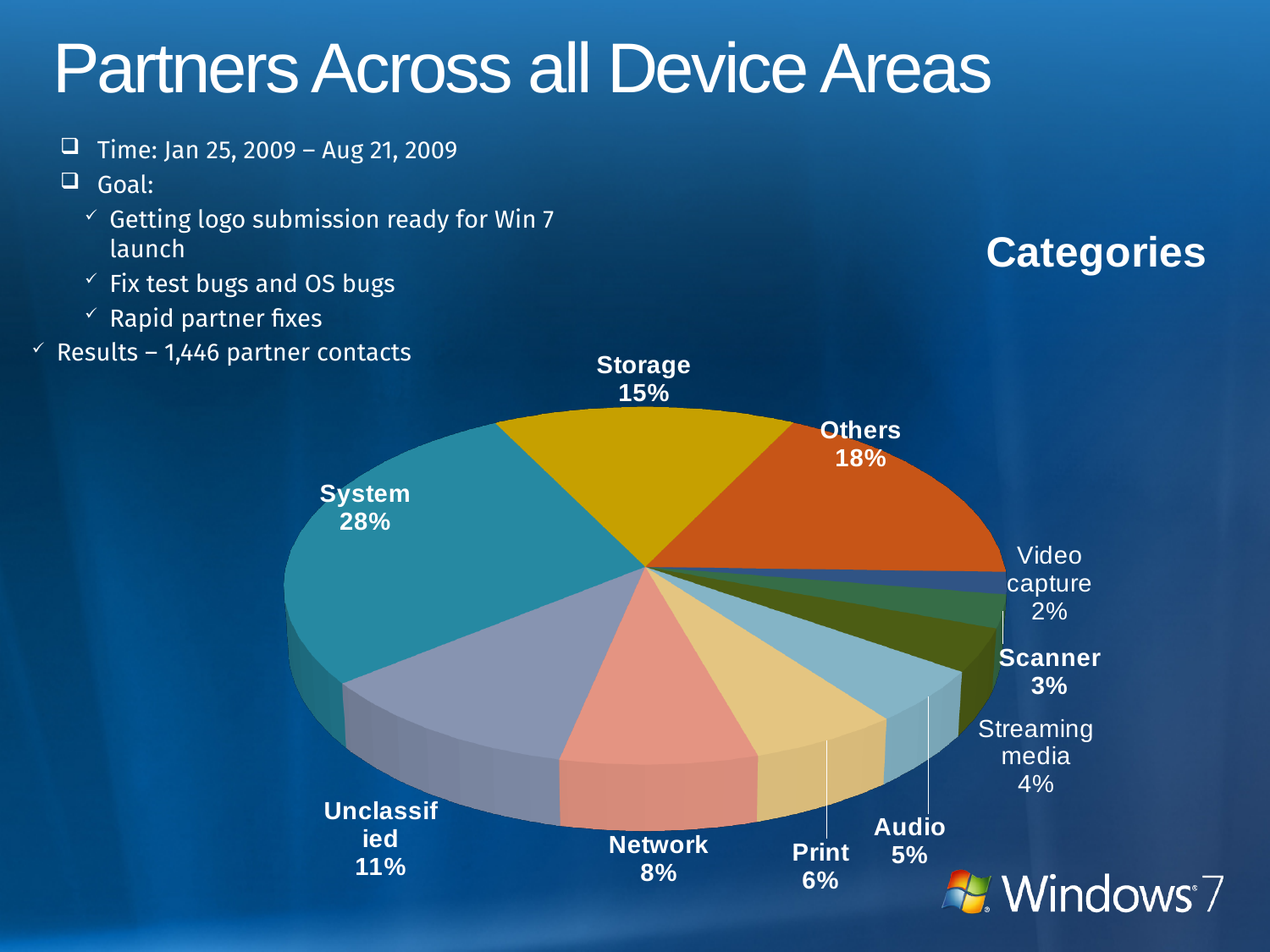

# Partners Across all Device Areas
Time: Jan 25, 2009 – Aug 21, 2009
Goal:
Getting logo submission ready for Win 7 launch
Fix test bugs and OS bugs
Rapid partner fixes
Results – 1,446 partner contacts

[unsupported chart]